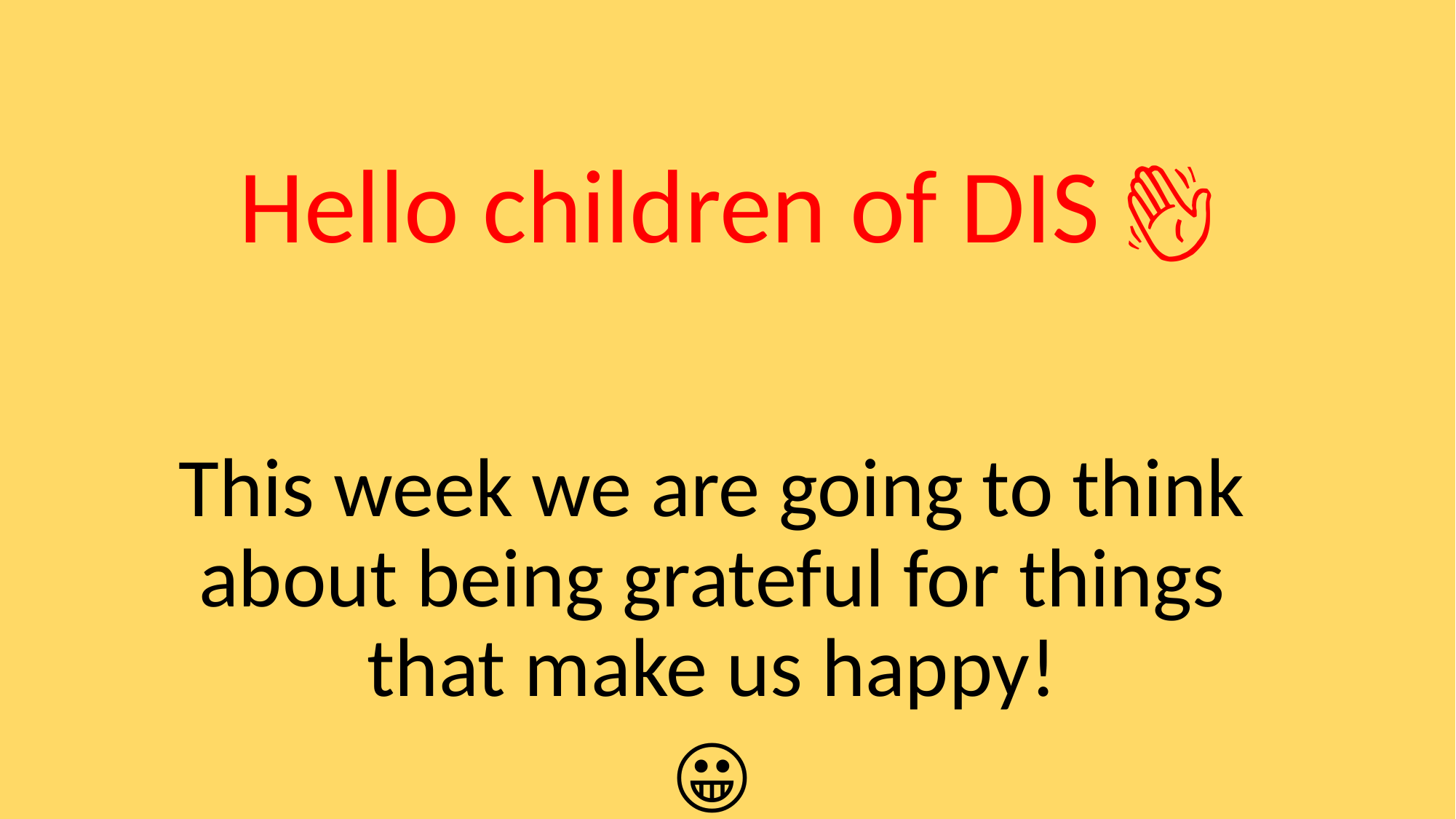

# Hello children of DIS 👋
This week we are going to think about being grateful for things that make us happy!
😀